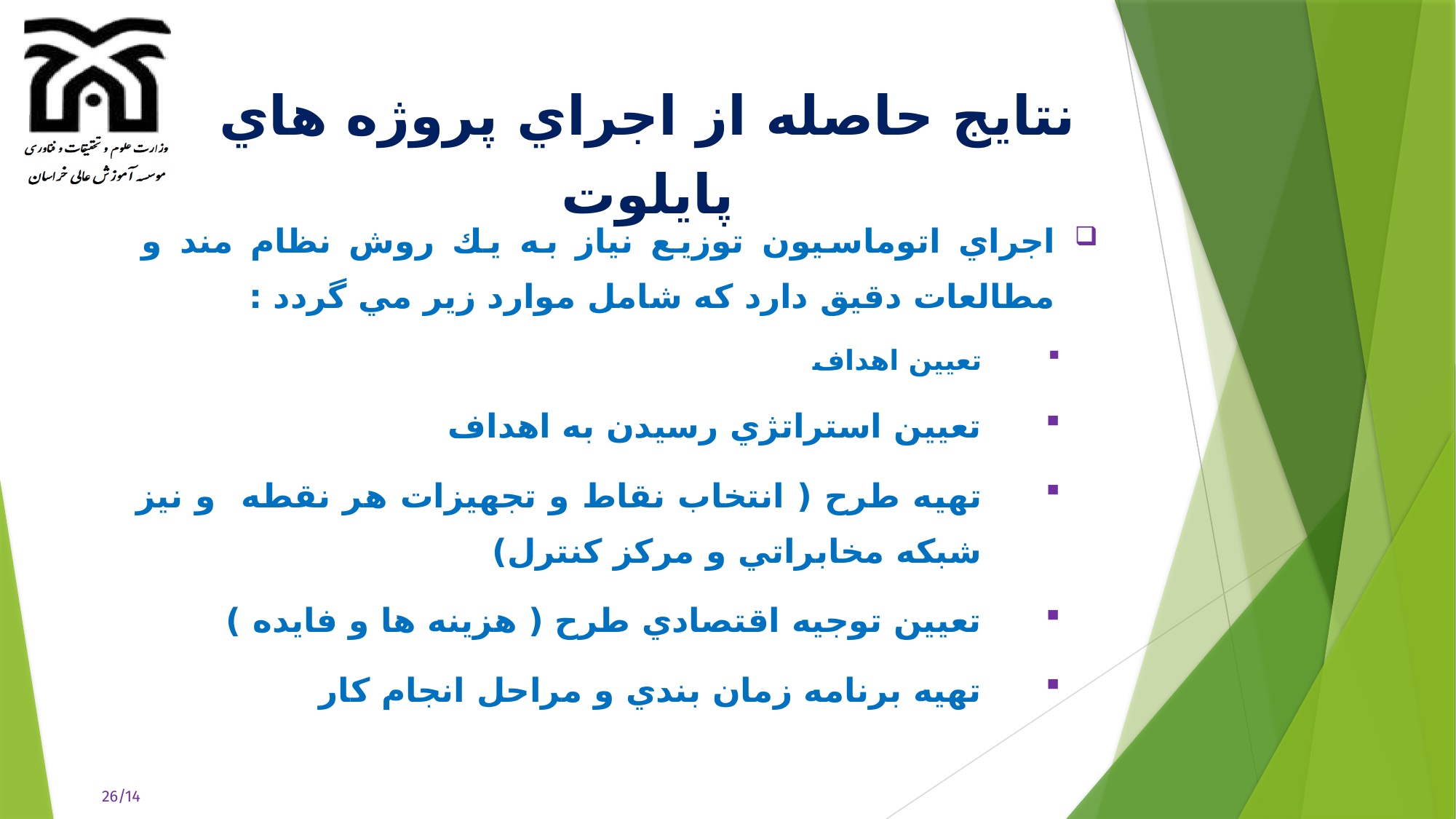

# نتايج حاصله از اجراي پروژه هاي پايلوت
اجراي اتوماسيون توزيع نياز به يك روش نظام مند و مطالعات دقيق دارد كه شامل موارد زير مي گردد :
تعيين اهداف
تعيين استراتژي رسيدن به اهداف
تهيه طرح ( انتخاب نقاط و تجهيزات هر نقطه  و نيز شبكه مخابراتي و مركز كنترل)
تعيين توجيه اقتصادي طرح ( هزينه ها و فايده )
تهيه برنامه زمان بندي و مراحل انجام كار

26/14